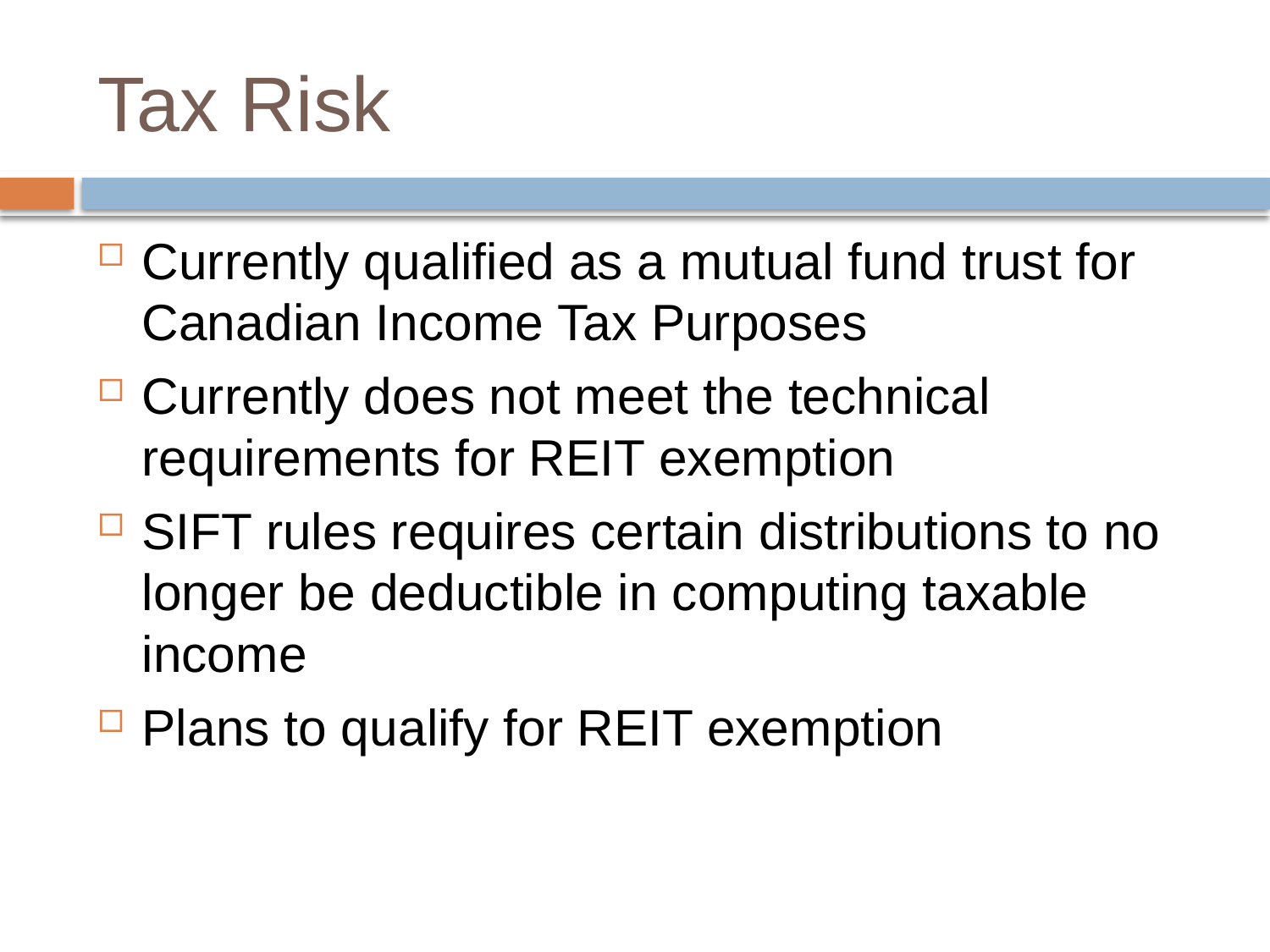

# Tax Risk
Currently qualified as a mutual fund trust for Canadian Income Tax Purposes
Currently does not meet the technical requirements for REIT exemption
SIFT rules requires certain distributions to no longer be deductible in computing taxable income
Plans to qualify for REIT exemption